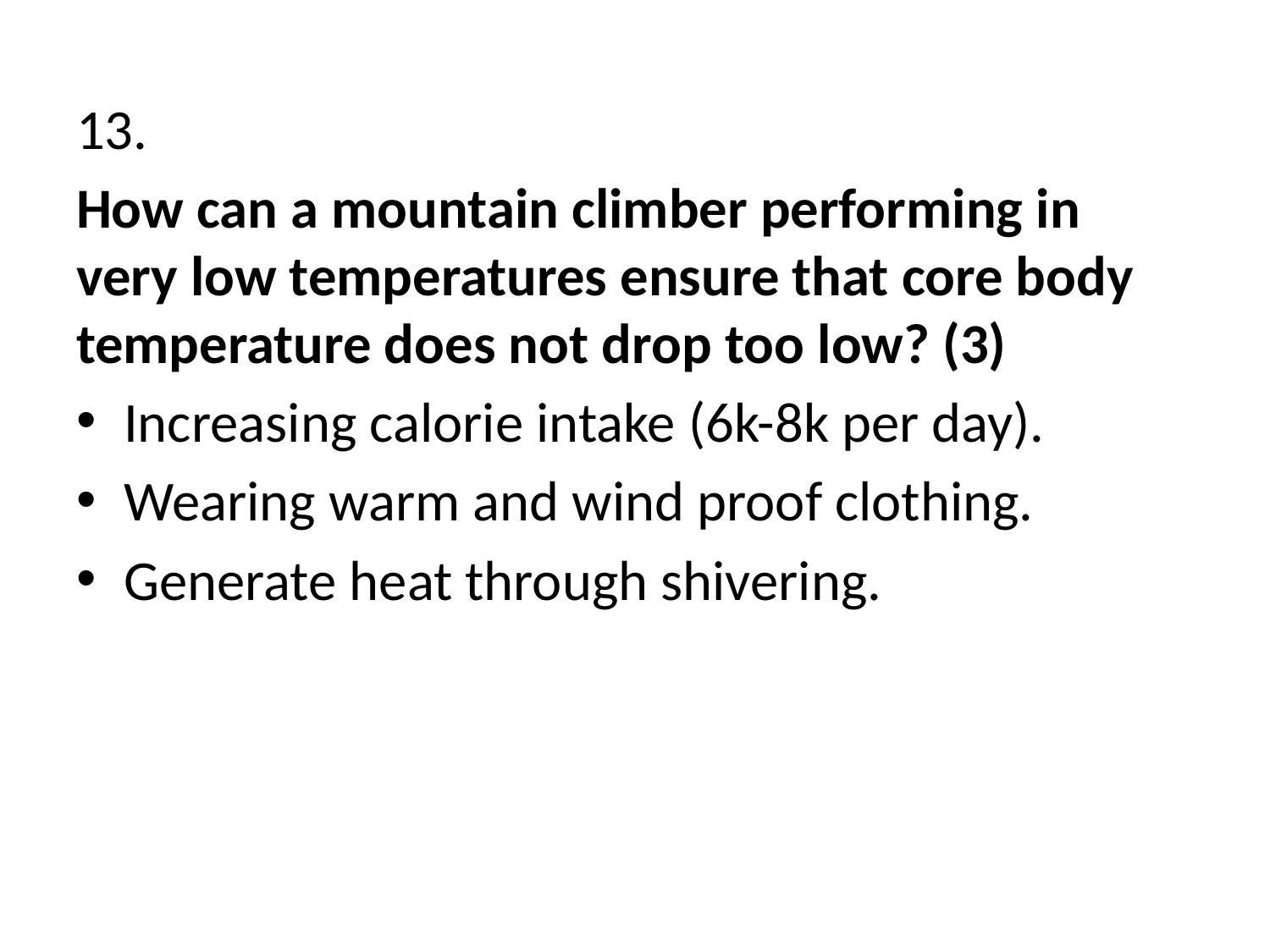

#
13.
How can a mountain climber performing in very low temperatures ensure that core body temperature does not drop too low? (3)
Increasing calorie intake (6k-8k per day).
Wearing warm and wind proof clothing.
Generate heat through shivering.